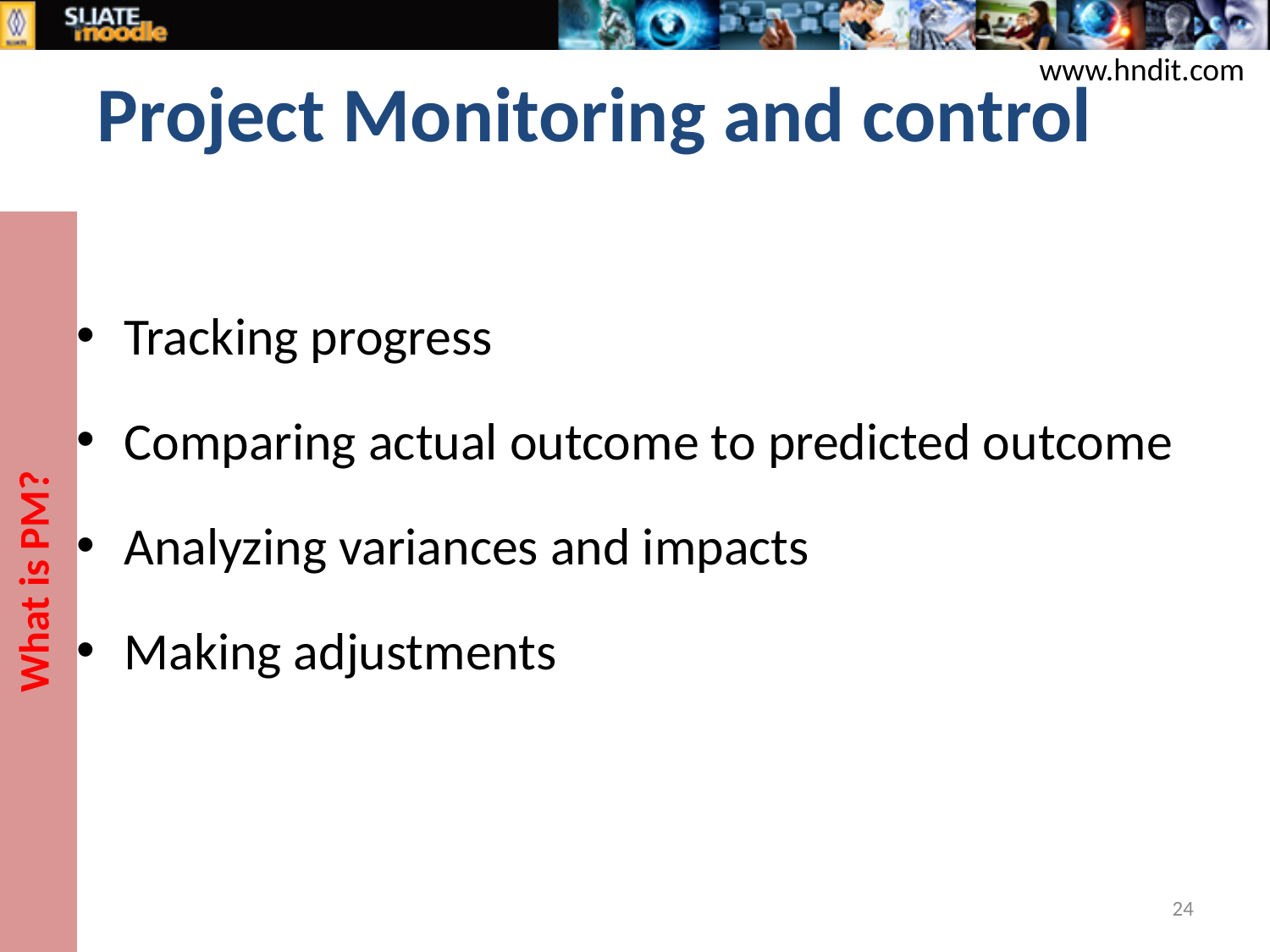

# Project Monitoring and control
www.hndit.com
What is PM?
Tracking progress
Comparing actual outcome to predicted outcome
Analyzing variances and impacts
Making adjustments

24